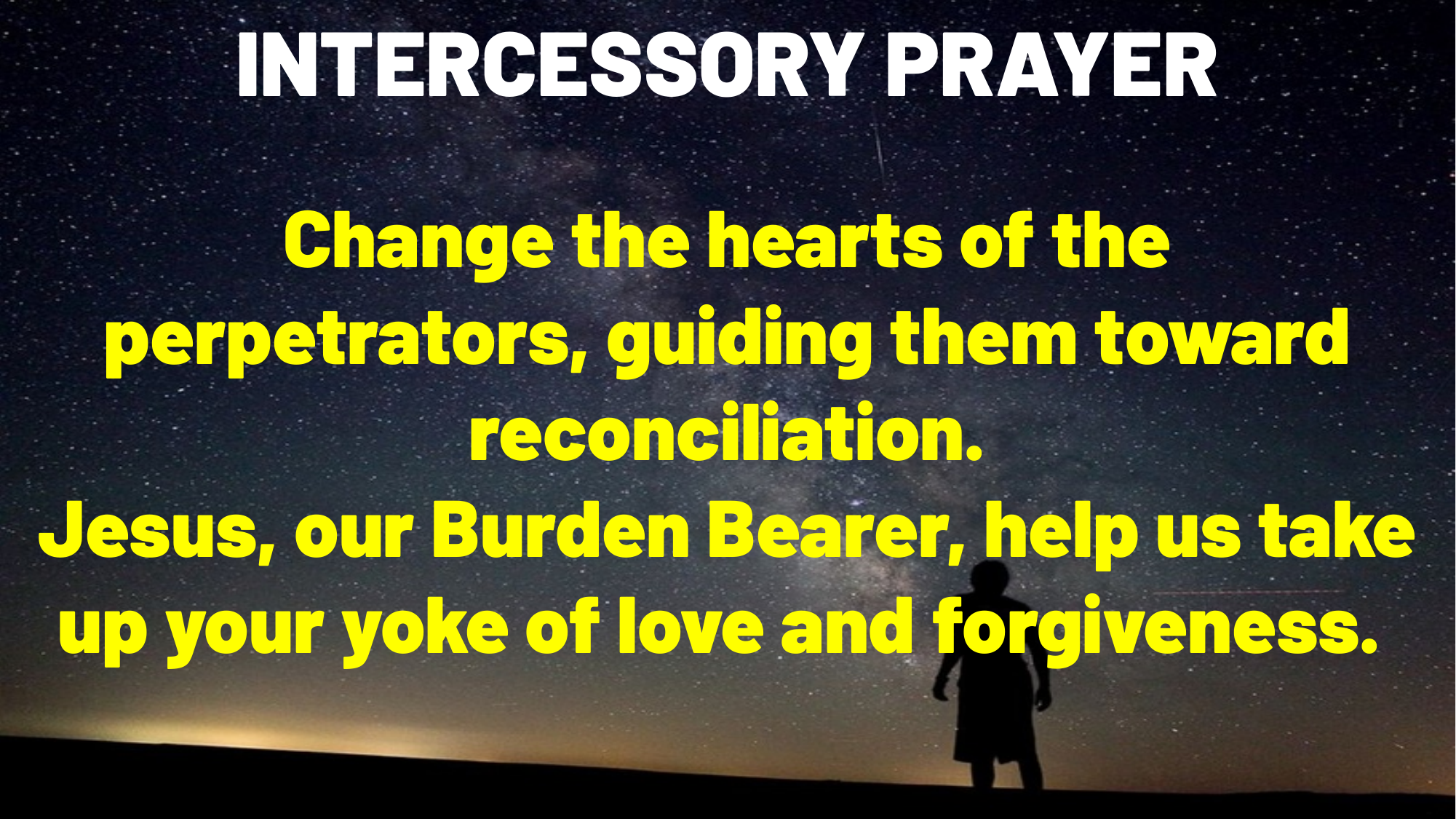

INTERCESSORY PRAYER

Change the hearts of the perpetrators, guiding them toward reconciliation.
Jesus, our Burden Bearer, help us take up your yoke of love and forgiveness.